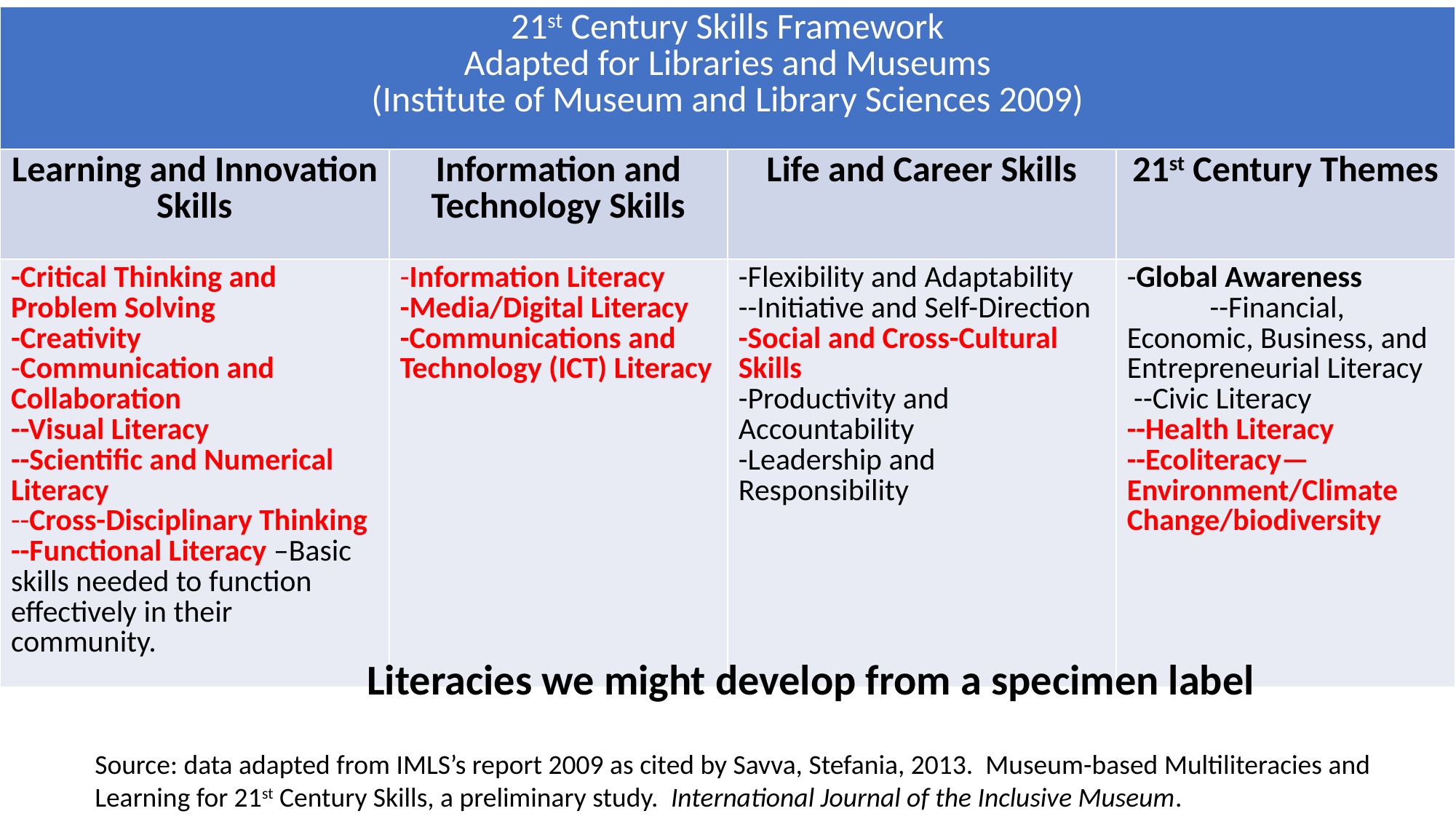

| 21st Century Skills Framework Adapted for Libraries and Museums (Institute of Museum and Library Sciences 2009) |  |  |  |
| --- | --- | --- | --- |
| Learning and Innovation Skills | Information and Technology Skills | Life and Career Skills | 21st Century Themes |
| -Critical Thinking and Problem Solving -Creativity -Communication and Collaboration --Visual Literacy --Scientific and Numerical Literacy --Cross-Disciplinary Thinking --Functional Literacy –Basic skills needed to function effectively in their community. | -Information Literacy -Media/Digital Literacy -Communications and Technology (ICT) Literacy | -Flexibility and Adaptability --Initiative and Self-Direction -Social and Cross-Cultural Skills -Productivity and Accountability -Leadership and Responsibility | -Global Awareness --Financial, Economic, Business, and Entrepreneurial Literacy --Civic Literacy --Health Literacy --Ecoliteracy—Environment/Climate Change/biodiversity |
Literacies we might develop from a specimen label
Source: data adapted from IMLS’s report 2009 as cited by Savva, Stefania, 2013.  Museum-based Multiliteracies and Learning for 21st Century Skills, a preliminary study.  International Journal of the Inclusive Museum.